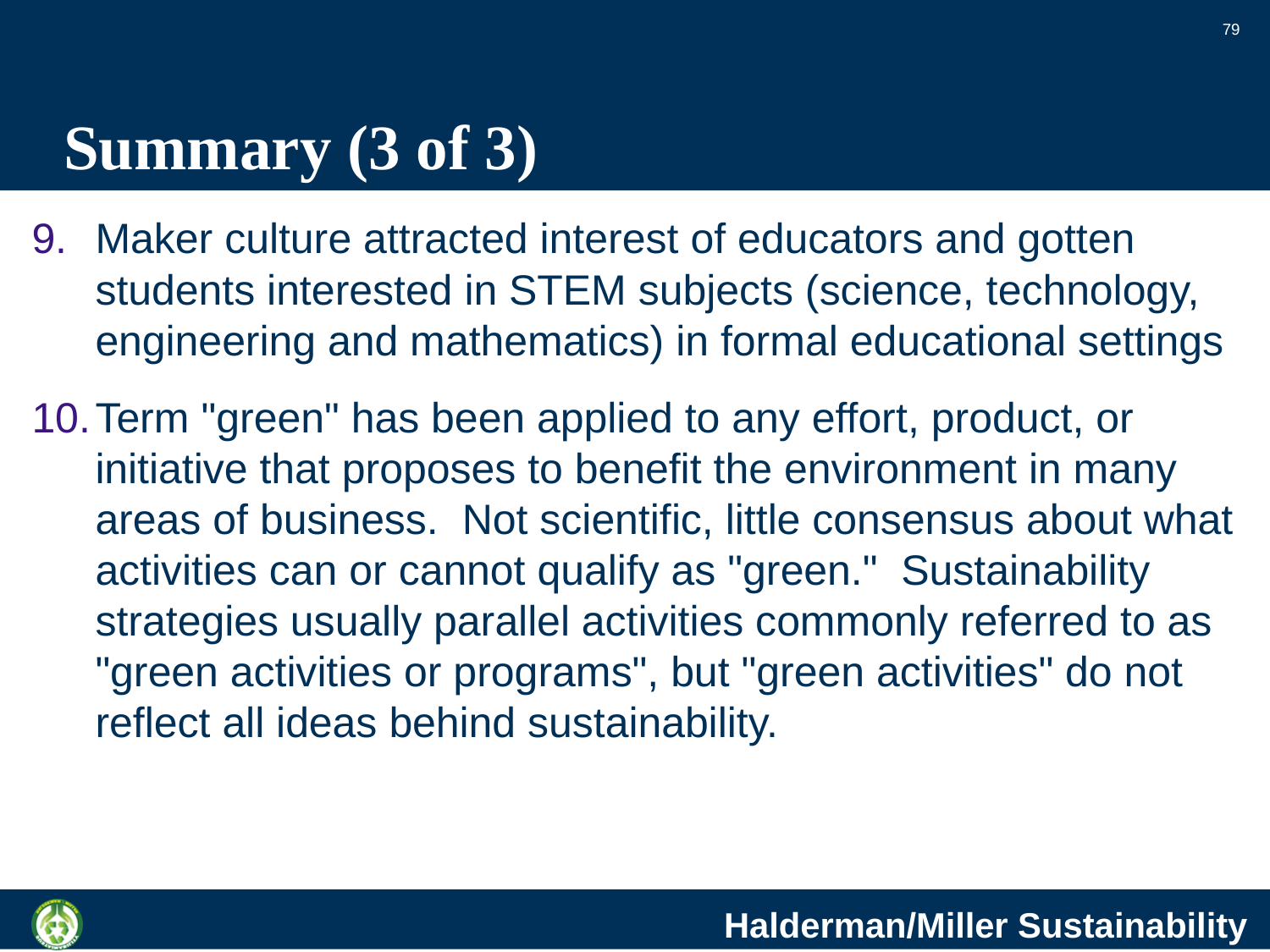

79
# Summary (3 of 3)
Maker culture attracted interest of educators and gotten students interested in STEM subjects (science, technology, engineering and mathematics) in formal educational settings
Term "green" has been applied to any effort, product, or initiative that proposes to benefit the environment in many areas of business.  Not scientific, little consensus about what activities can or cannot qualify as "green."  Sustainability strategies usually parallel activities commonly referred to as "green activities or programs", but "green activities" do not reflect all ideas behind sustainability.